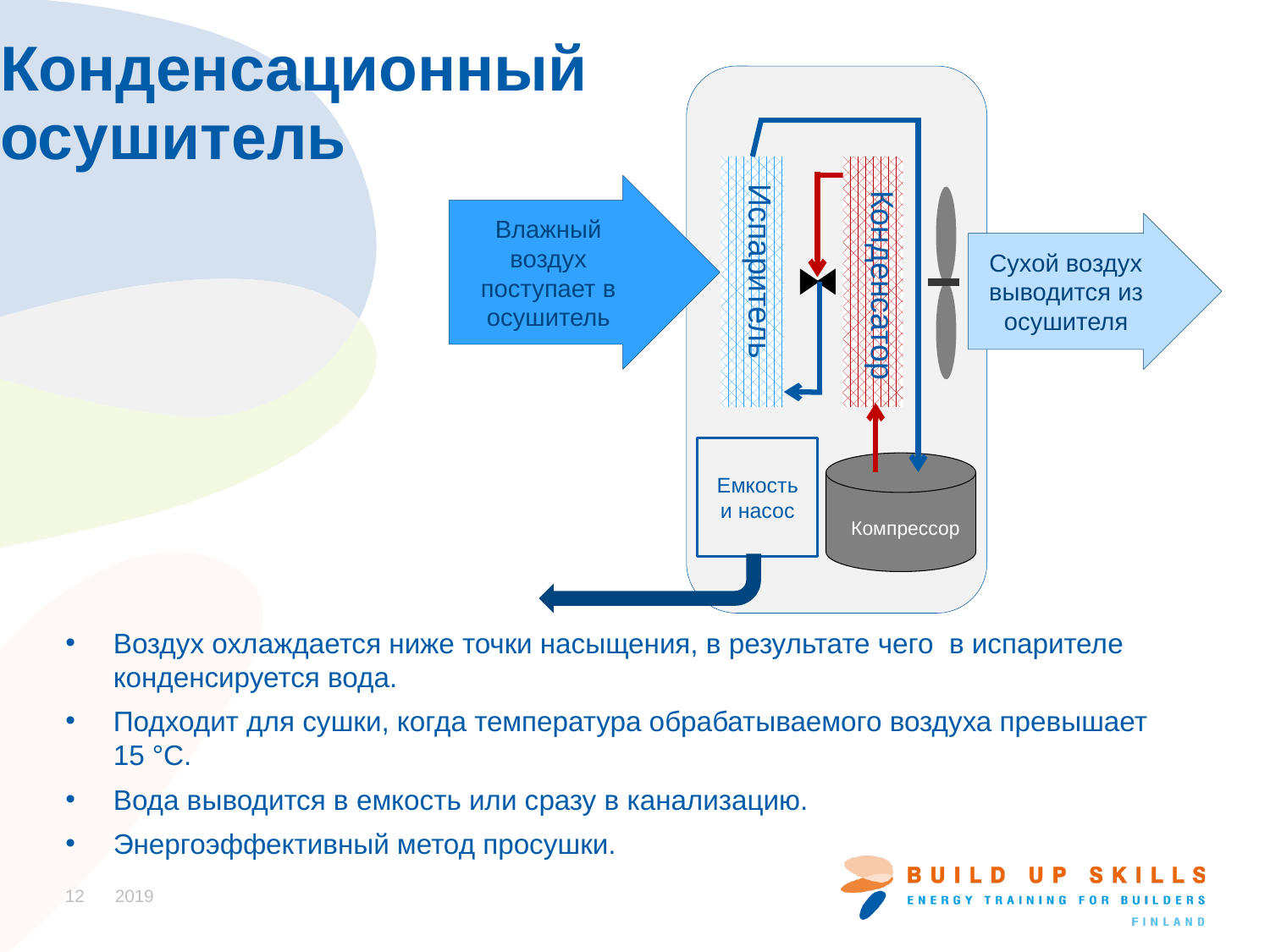

Конденсационный
осушитель

Влажный воздух
поступает в осушитель

Сухой воздух
выводится из осушителя
Испаритель
Конденсатор

Емкость и насос
 Компрессор

Воздух охлаждается ниже точки насыщения, в результате чего  в испарителе конденсируется вода.
Подходит для сушки, когда температура обрабатываемого воздуха превышает
15 °С.
Вода выводится в емкость или сразу в канализацию.
Энергоэффективный метод просушки.
12
2019